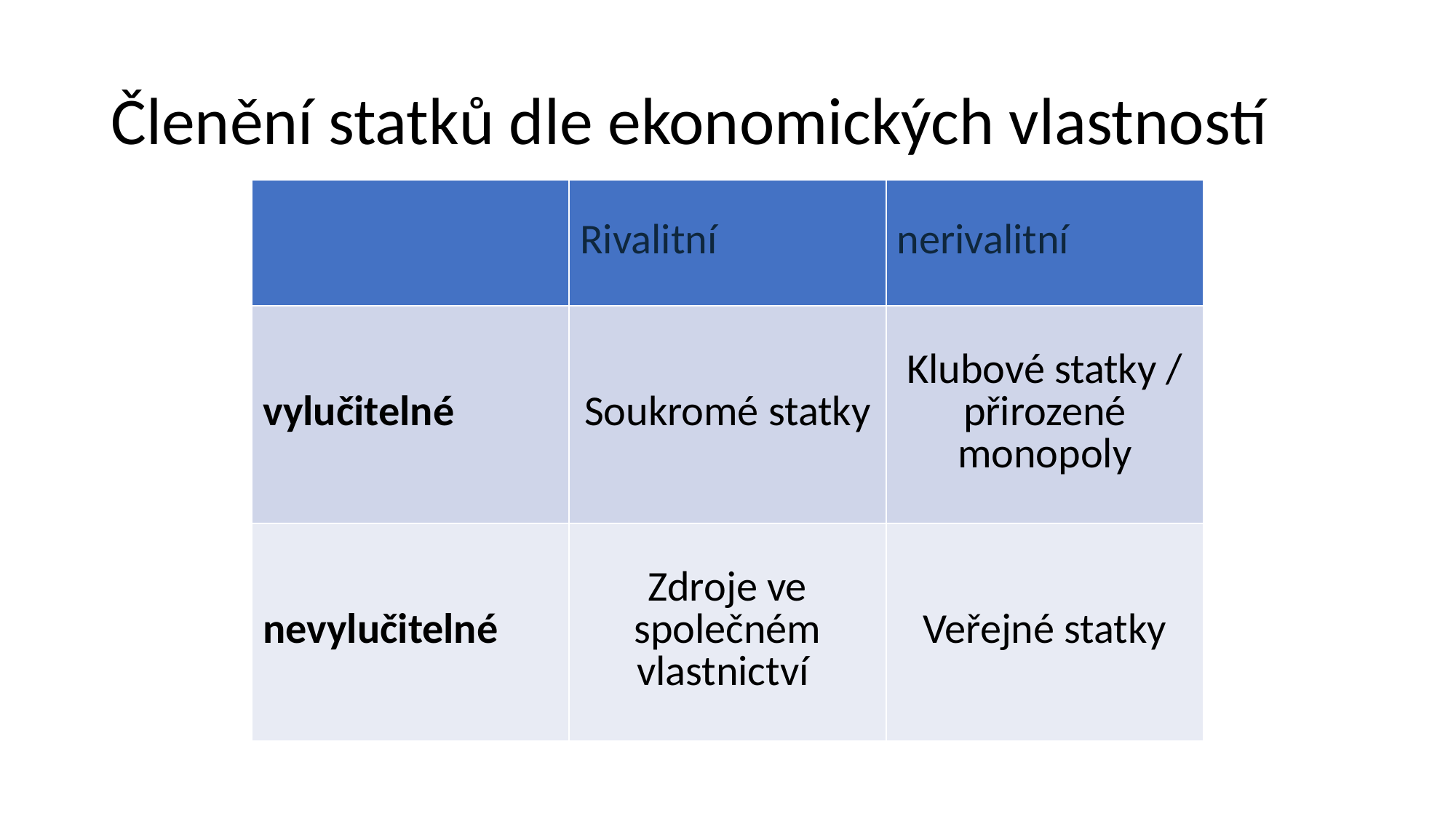

# Členění statků dle ekonomických vlastností
|  | Rivalitní | nerivalitní |
| --- | --- | --- |
| vylučitelné | Soukromé statky | Klubové statky / přirozené monopoly |
| nevylučitelné | Zdroje ve společném vlastnictví | Veřejné statky |